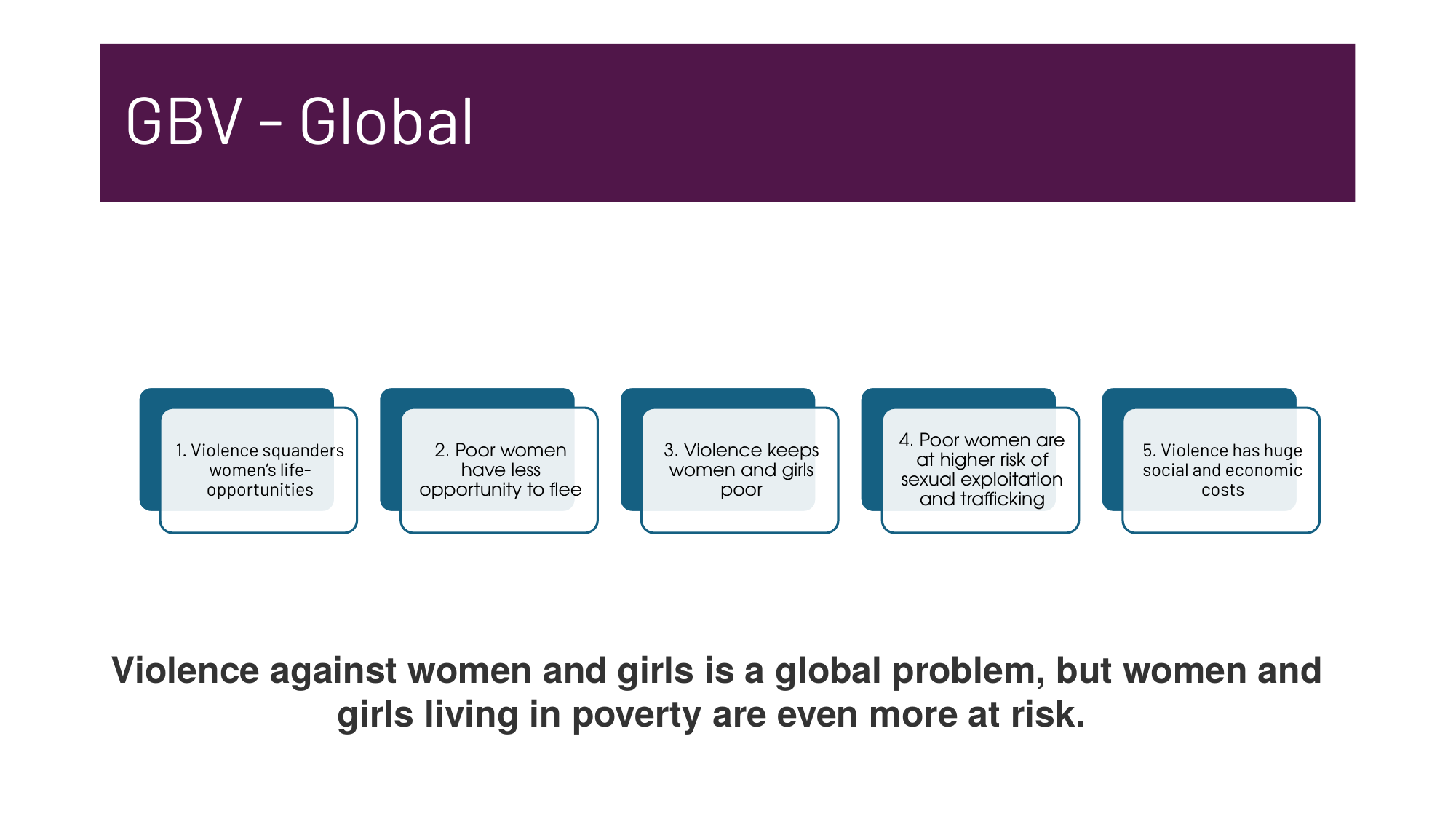

# GBV - Global
1. Violence squanders women’s life-opportunities
2. Poor women have less opportunity to flee
3. Violence keeps women and girls poor
4. Poor women are at higher risk of sexual exploitation and trafficking
5. Violence has huge social and economic costs
Violence against women and girls is a global problem, but women and girls living in poverty are even more at risk.